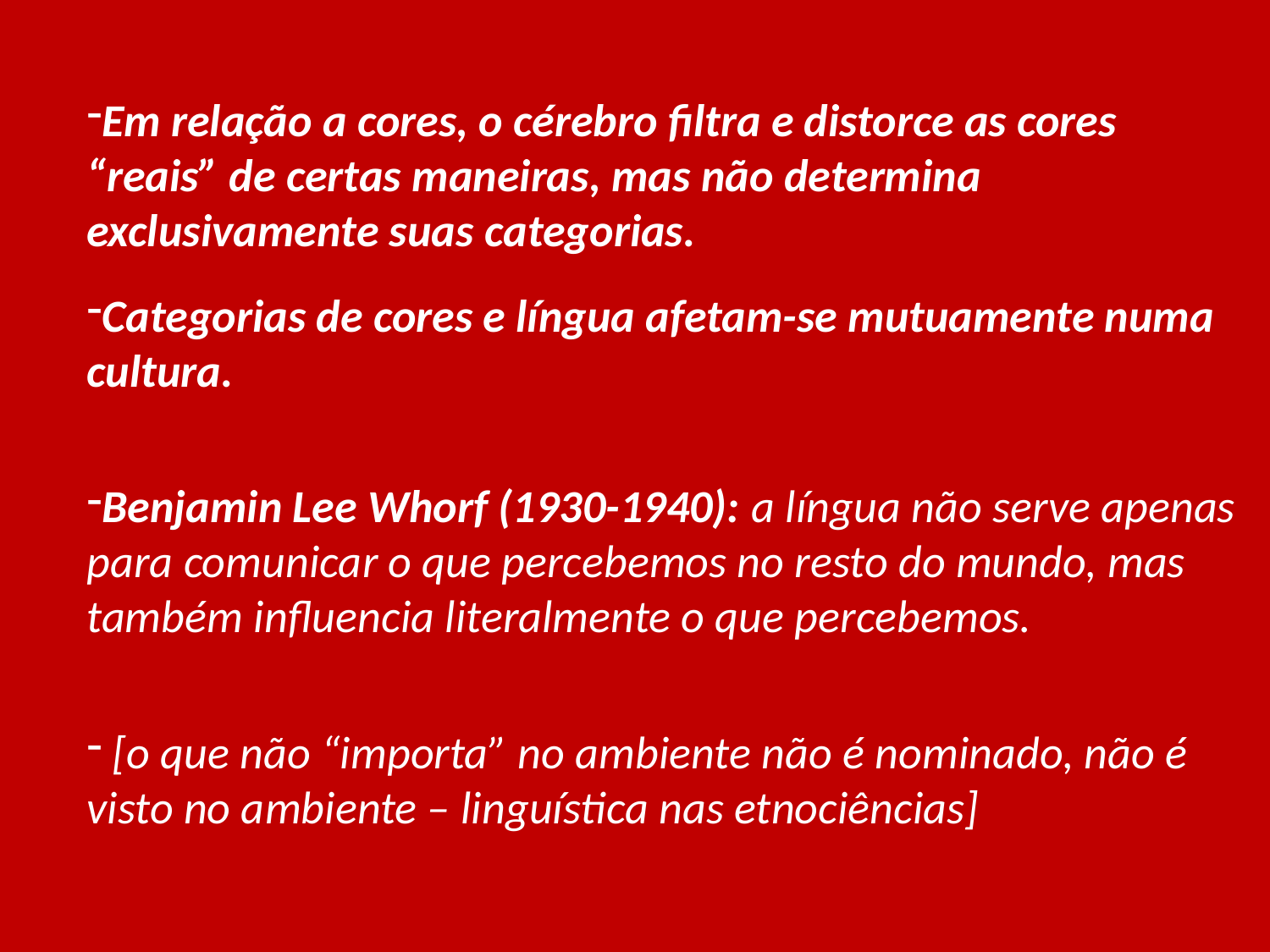

#
Em relação a cores, o cérebro filtra e distorce as cores “reais” de certas maneiras, mas não determina exclusivamente suas categorias.
Categorias de cores e língua afetam-se mutuamente numa cultura.

Benjamin Lee Whorf (1930-1940): a língua não serve apenas para comunicar o que percebemos no resto do mundo, mas também influencia literalmente o que percebemos.

 [o que não “importa” no ambiente não é nominado, não é visto no ambiente – linguística nas etnociências]